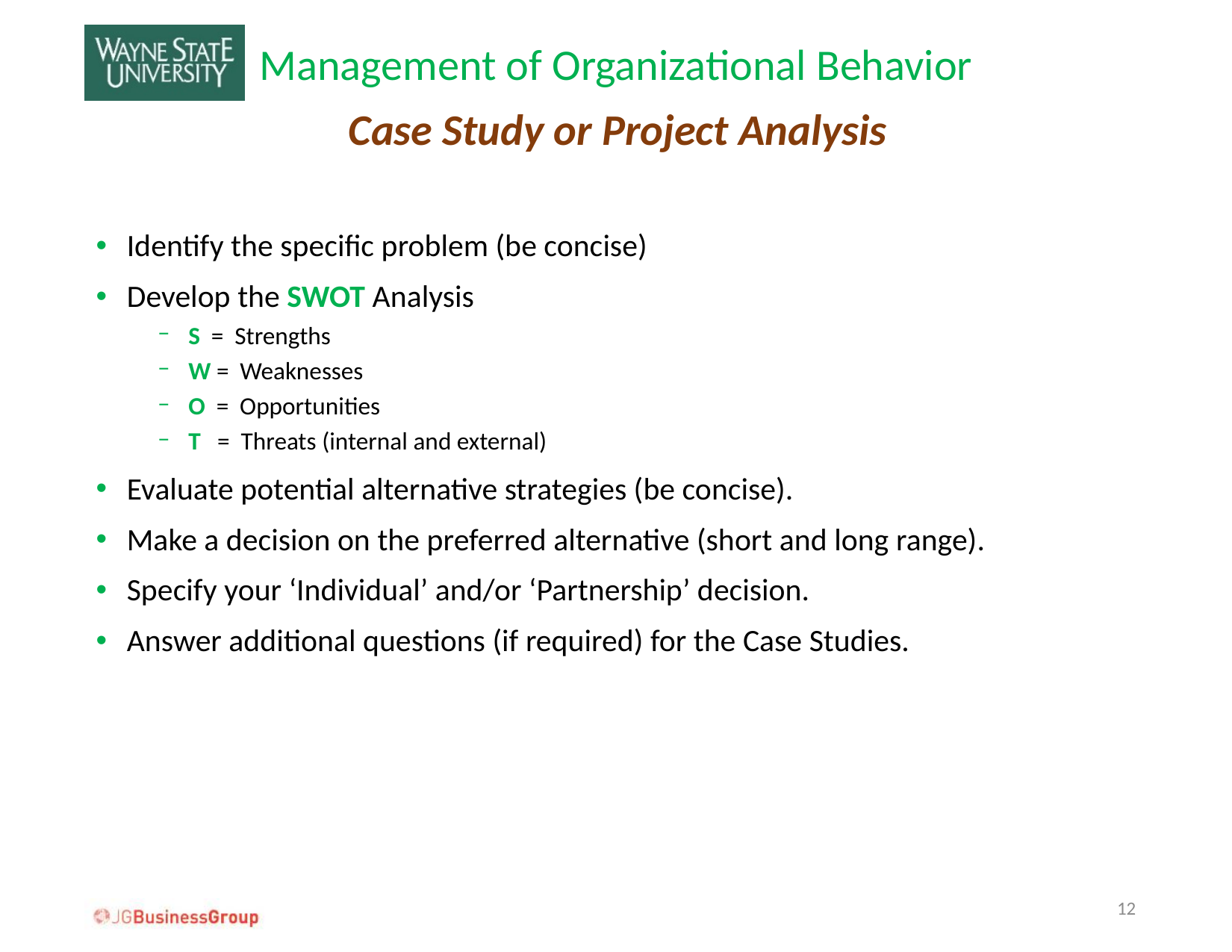

# Management of Organizational Behavior
Case Study or Project Analysis

Identify the specific problem (be concise)
Develop the SWOT Analysis
S  =  Strengths
W =  Weaknesses
O  =  Opportunities
T   =  Threats (internal and external)
Evaluate potential alternative strategies (be concise).
Make a decision on the preferred alternative (short and long range).
Specify your ‘Individual’ and/or ‘Partnership’ decision.
Answer additional questions (if required) for the Case Studies.
12